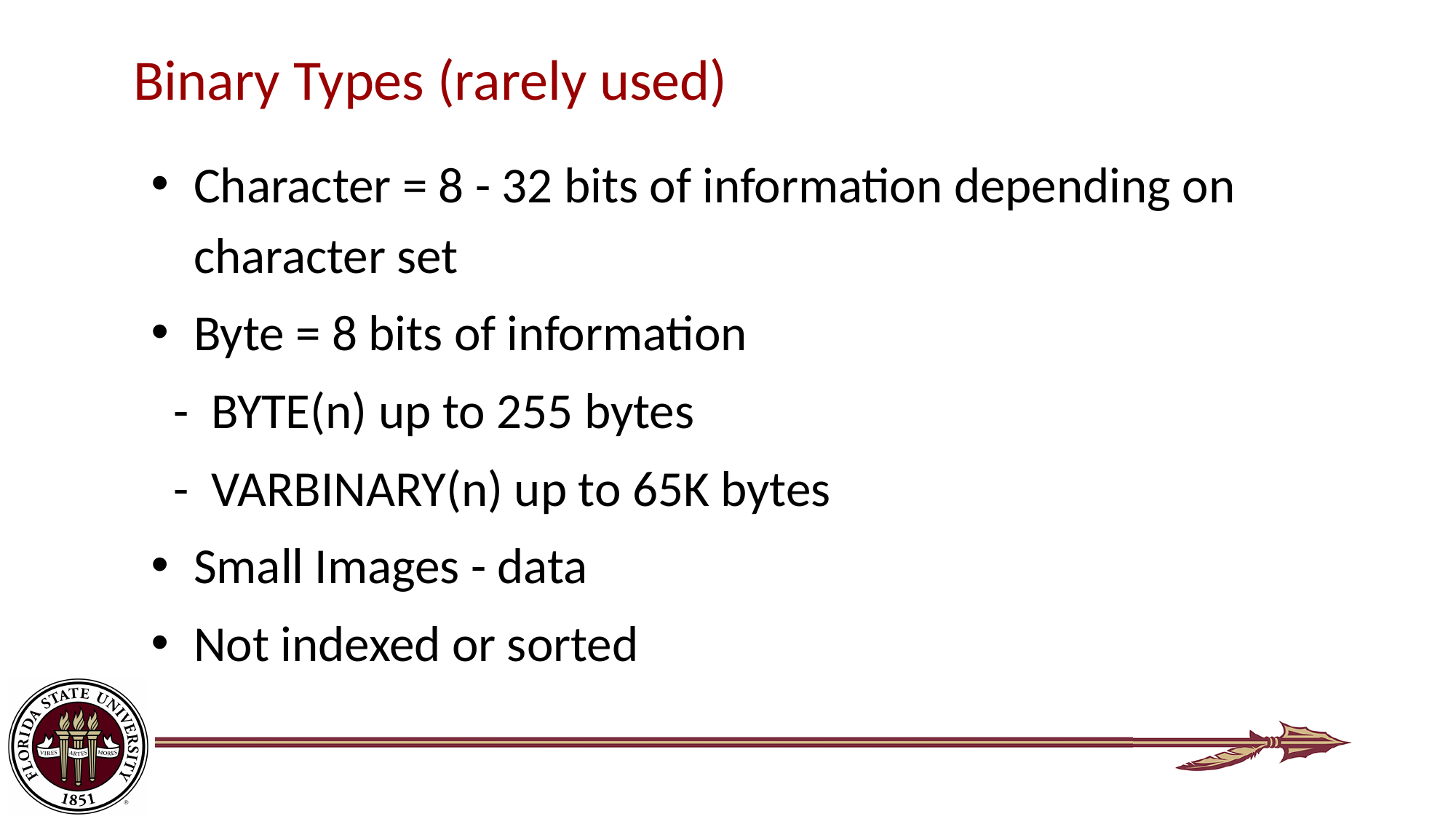

# Binary Types (rarely used)
Character = 8 - 32 bits of information depending on character set
Byte = 8 bits of information
  -  BYTE(n) up to 255 bytes
  -  VARBINARY(n) up to 65K bytes
Small Images - data
Not indexed or sorted